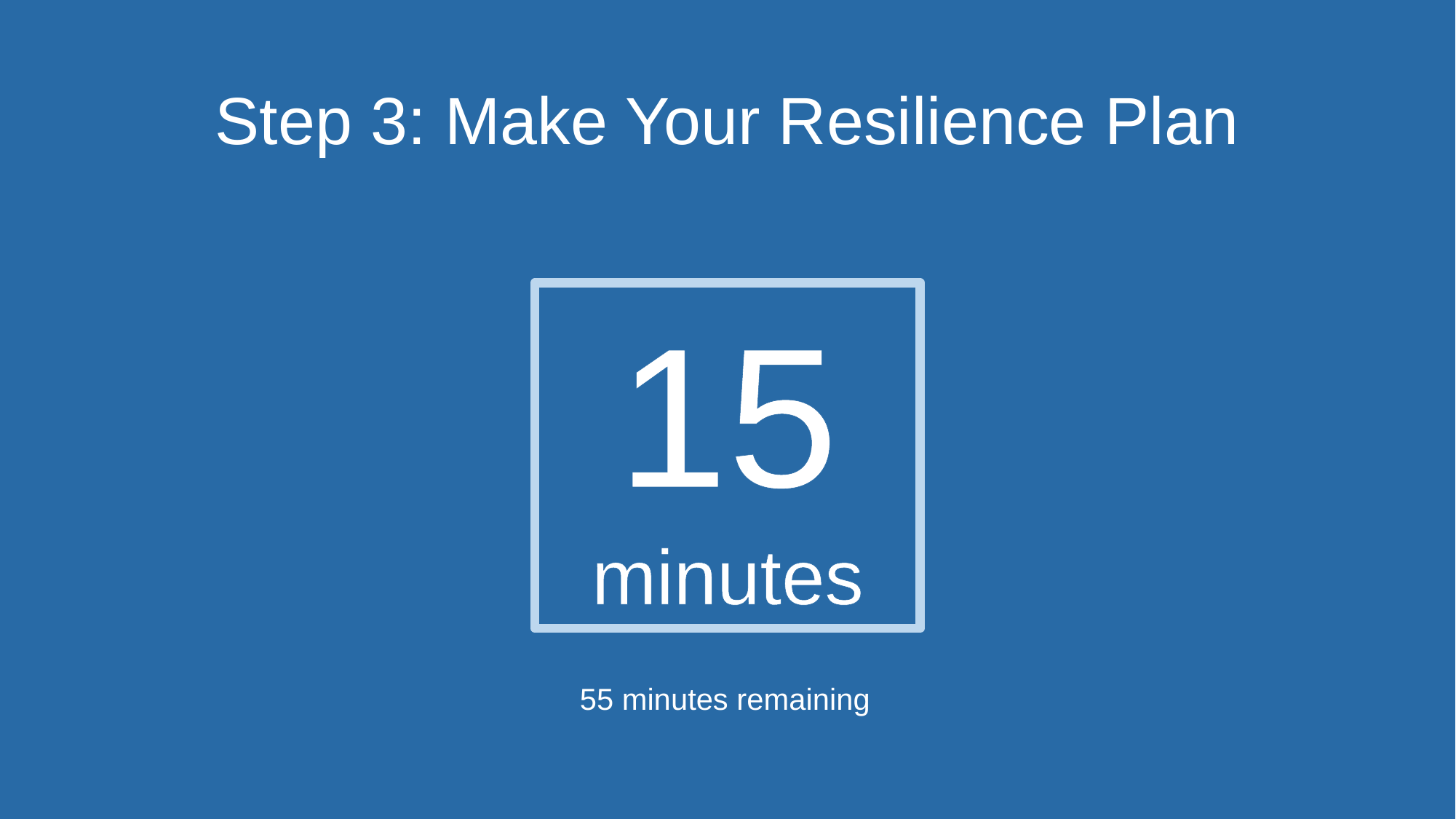

# Step 3: Make Your Resilience Plan
15
minutes
55 minutes remaining